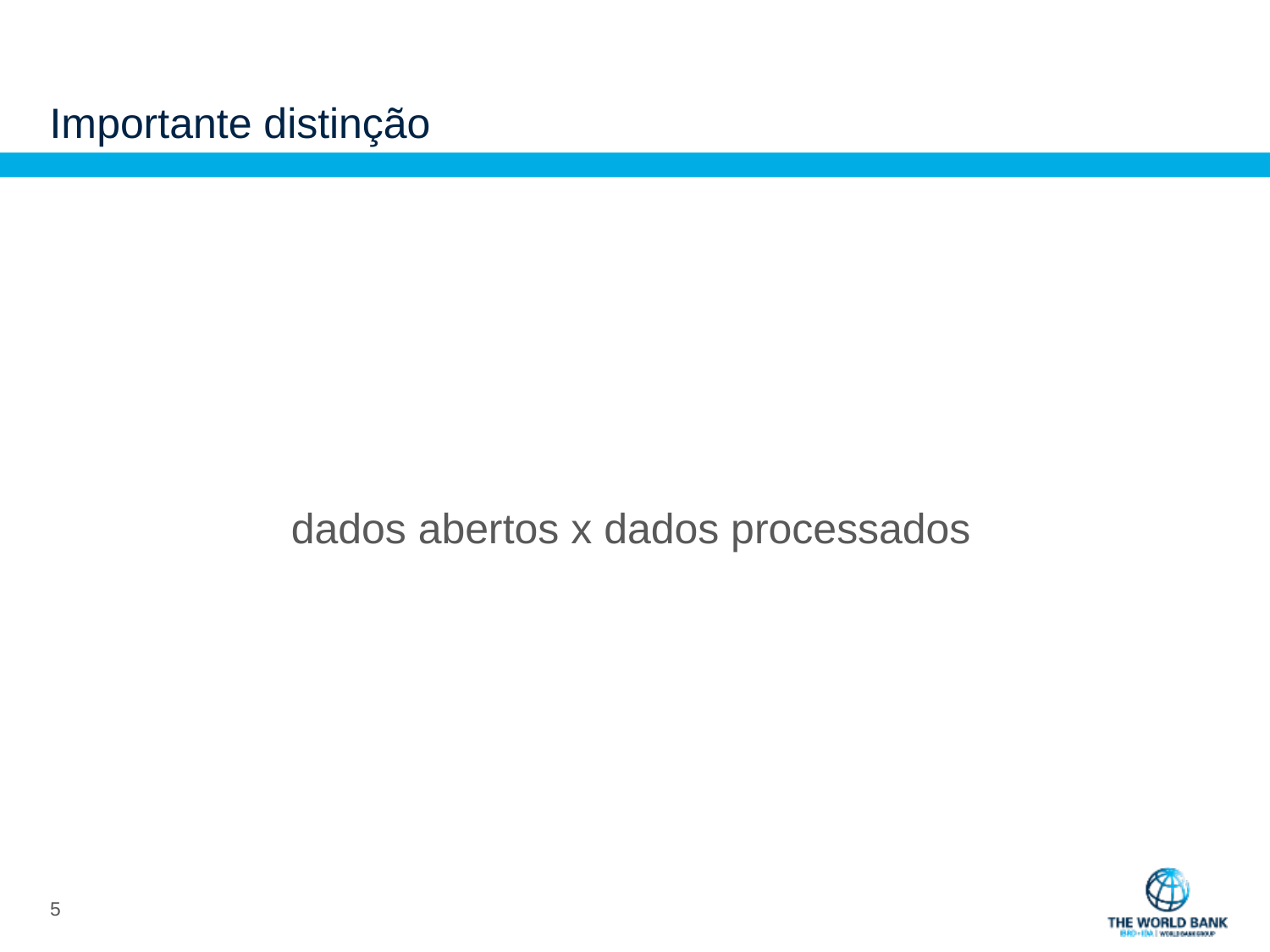

# Importante distinção

dados abertos x dados processados
5